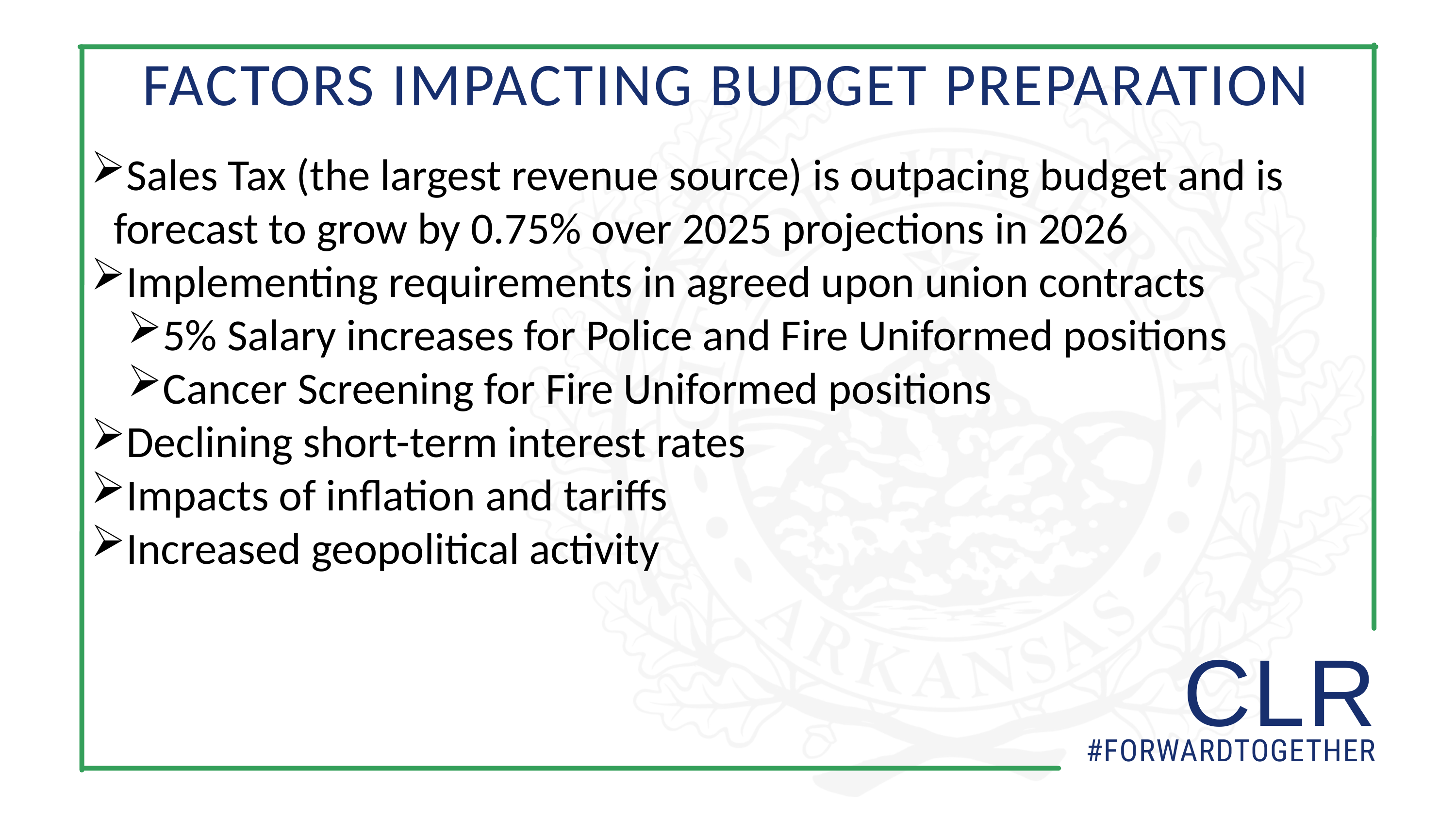

FACTORS IMPACTING BUDGET PREPARATION

Sales Tax (the largest revenue source) is outpacing budget and is forecast to grow by 0.75% over 2025 projections in 2026
Implementing requirements in agreed upon union contracts
5% Salary increases for Police and Fire Uniformed positions
Cancer Screening for Fire Uniformed positions
Declining short-term interest rates
Impacts of inflation and tariffs
Increased geopolitical activity
 CLR
#FORWARDTOGETHER